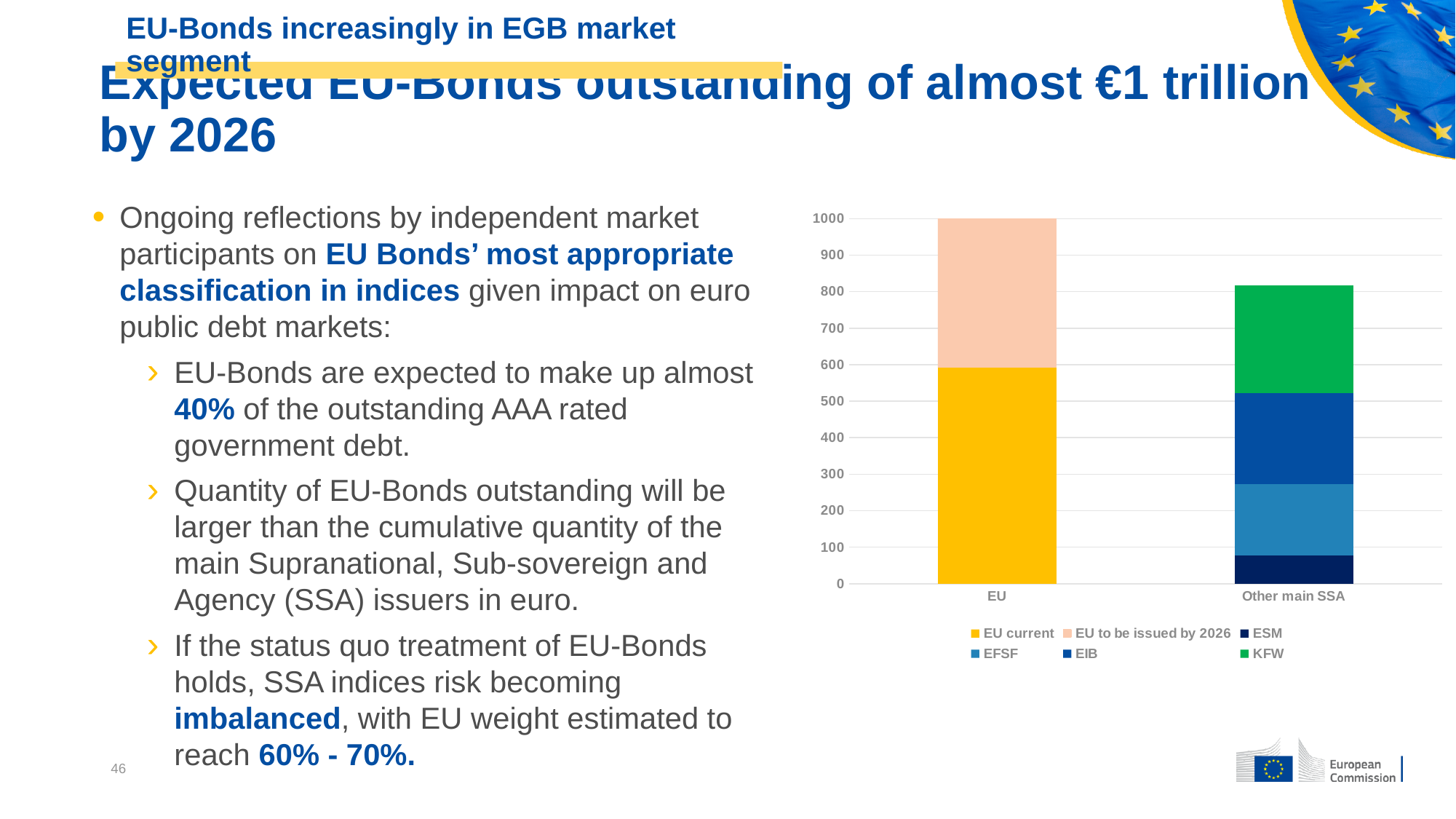

EU-Bonds increasingly in EGB market segment
# Expected EU-Bonds outstanding of almost €1 trillion by 2026
Ongoing reflections by independent market participants on EU Bonds’ most appropriate classification in indices given impact on euro public debt markets:
EU-Bonds are expected to make up almost 40% of the outstanding AAA rated government debt.
Quantity of EU-Bonds outstanding will be larger than the cumulative quantity of the main Supranational, Sub-sovereign and Agency (SSA) issuers in euro.
If the status quo treatment of EU-Bonds holds, SSA indices risk becoming imbalanced, with EU weight estimated to reach 60% - 70%.

### Chart

| Category | EU current | EU to be issued by 2026 | ESM | EFSF | EIB | KFW |
|---|---|---|---|---|---|---|
| EU | 593.0 | 407.0 | 0.0 | 0.0 | 0.0 | 0.0 |
| Other main SSA | 0.0 | 0.0 | 78.0 | 195.0 | 249.0 | 296.0 |
46